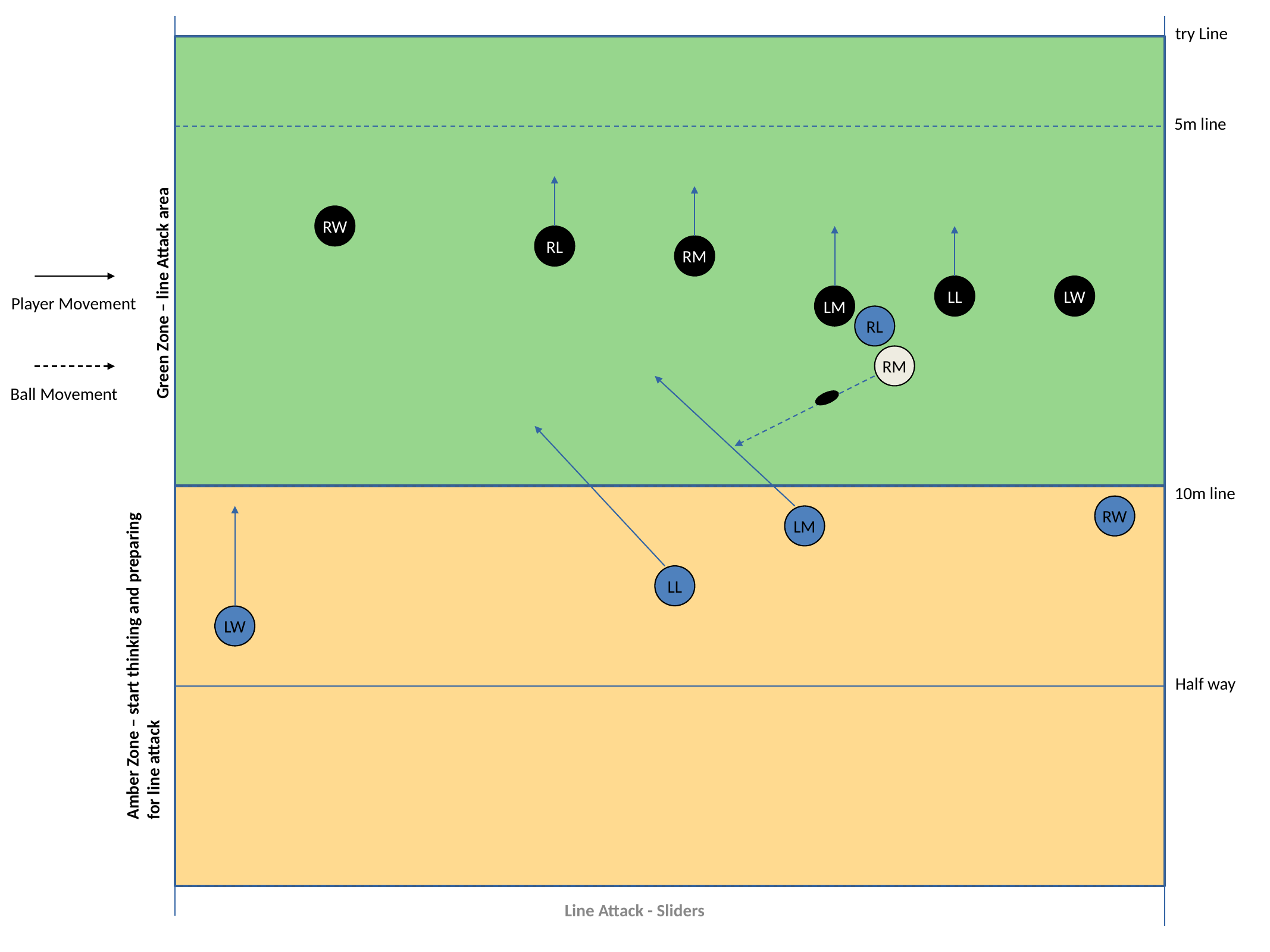

try Line

5m line

RW

RL

RM
Green Zone – line Attack area

Player Movement

Ball Movement

LL

LW

LM

RL

RM

10m line

RW

LM

LL

LW
Amber Zone – start thinking and preparing for line attack
Half way

1

Line Attack - Sliders